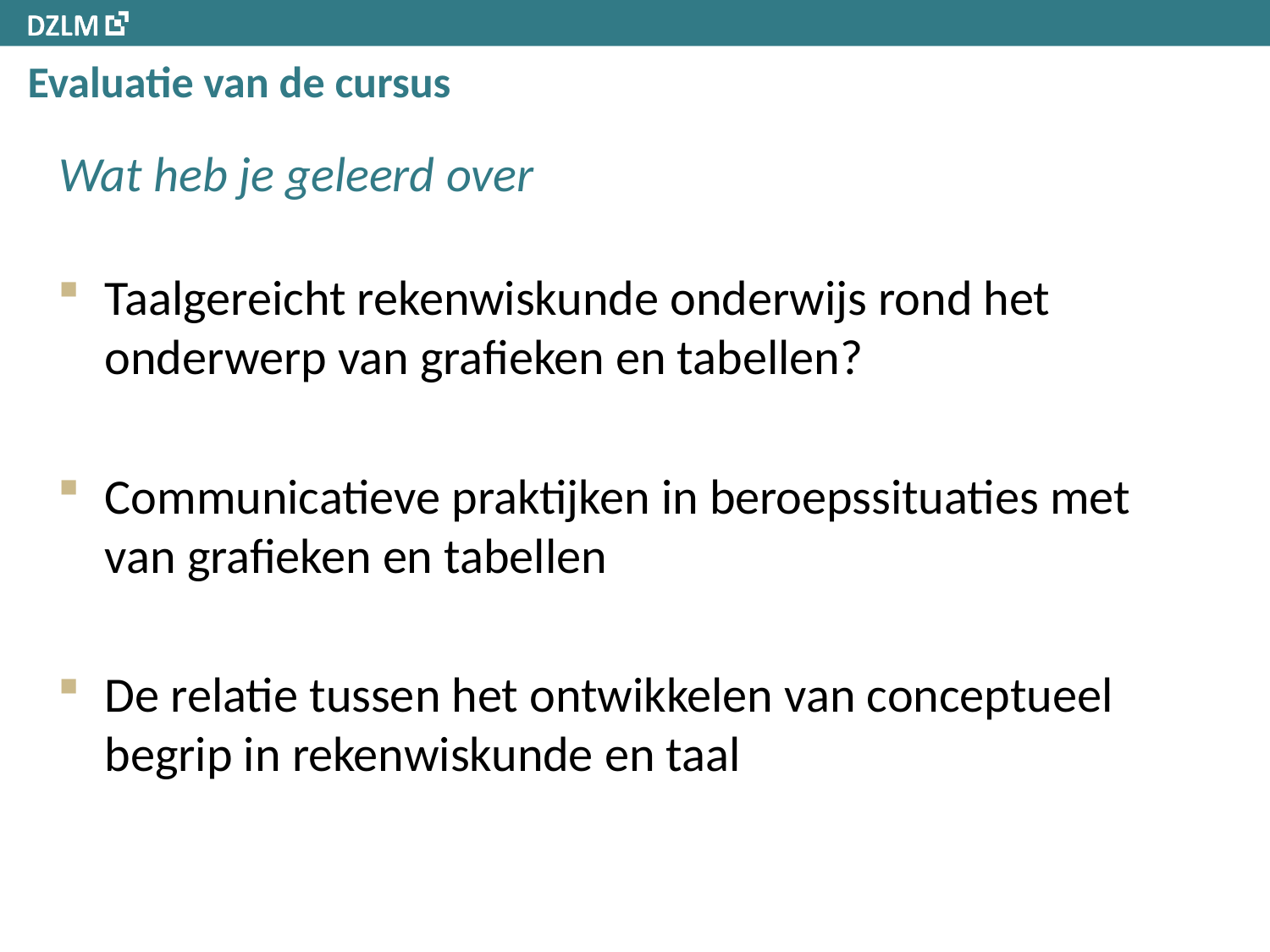

# Evaluatie van de cursus
Wat heb je geleerd over
Taalgereicht rekenwiskunde onderwijs rond het onderwerp van grafieken en tabellen?
Communicatieve praktijken in beroepssituaties met van grafieken en tabellen
De relatie tussen het ontwikkelen van conceptueel begrip in rekenwiskunde en taal